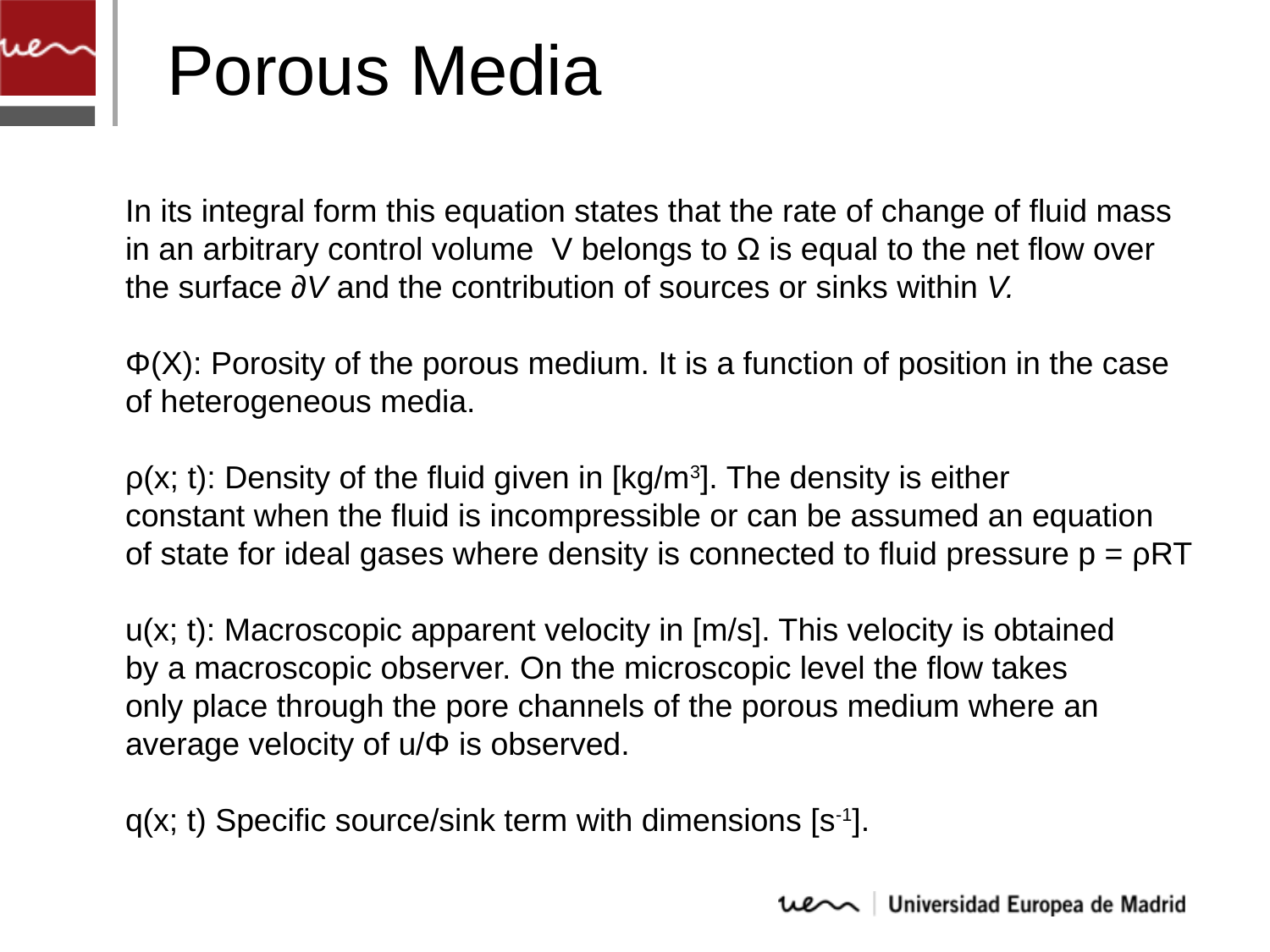

Porous Media
In its integral form this equation states that the rate of change of fluid mass in an arbitrary control volume  V belongs to Ω is equal to the net flow over the surface ∂V and the contribution of sources or sinks within V.

Φ(X): Porosity of the porous medium. It is a function of position in the case of heterogeneous media.

ρ(x; t): Density of the fluid given in [kg/m3]. The density is either
constant when the fluid is incompressible or can be assumed an equation
of state for ideal gases where density is connected to fluid pressure p = ρRT

u(x; t): Macroscopic apparent velocity in [m/s]. This velocity is obtained
by a macroscopic observer. On the microscopic level the flow takes
only place through the pore channels of the porous medium where an
average velocity of u/Φ is observed.

q(x; t) Specific source/sink term with dimensions [s-1].